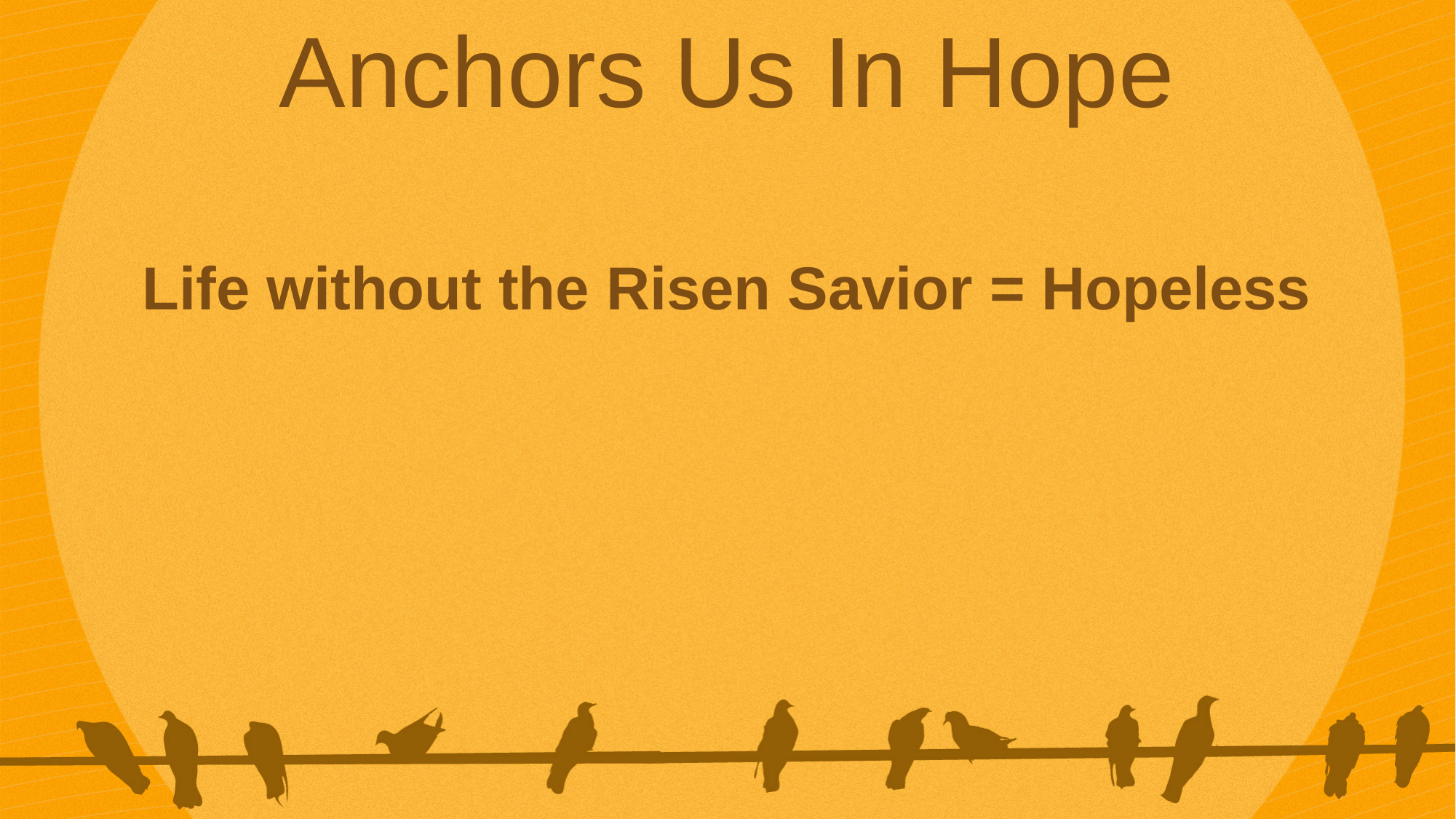

Anchors Us In Hope

Life without the Risen Savior = Hopeless